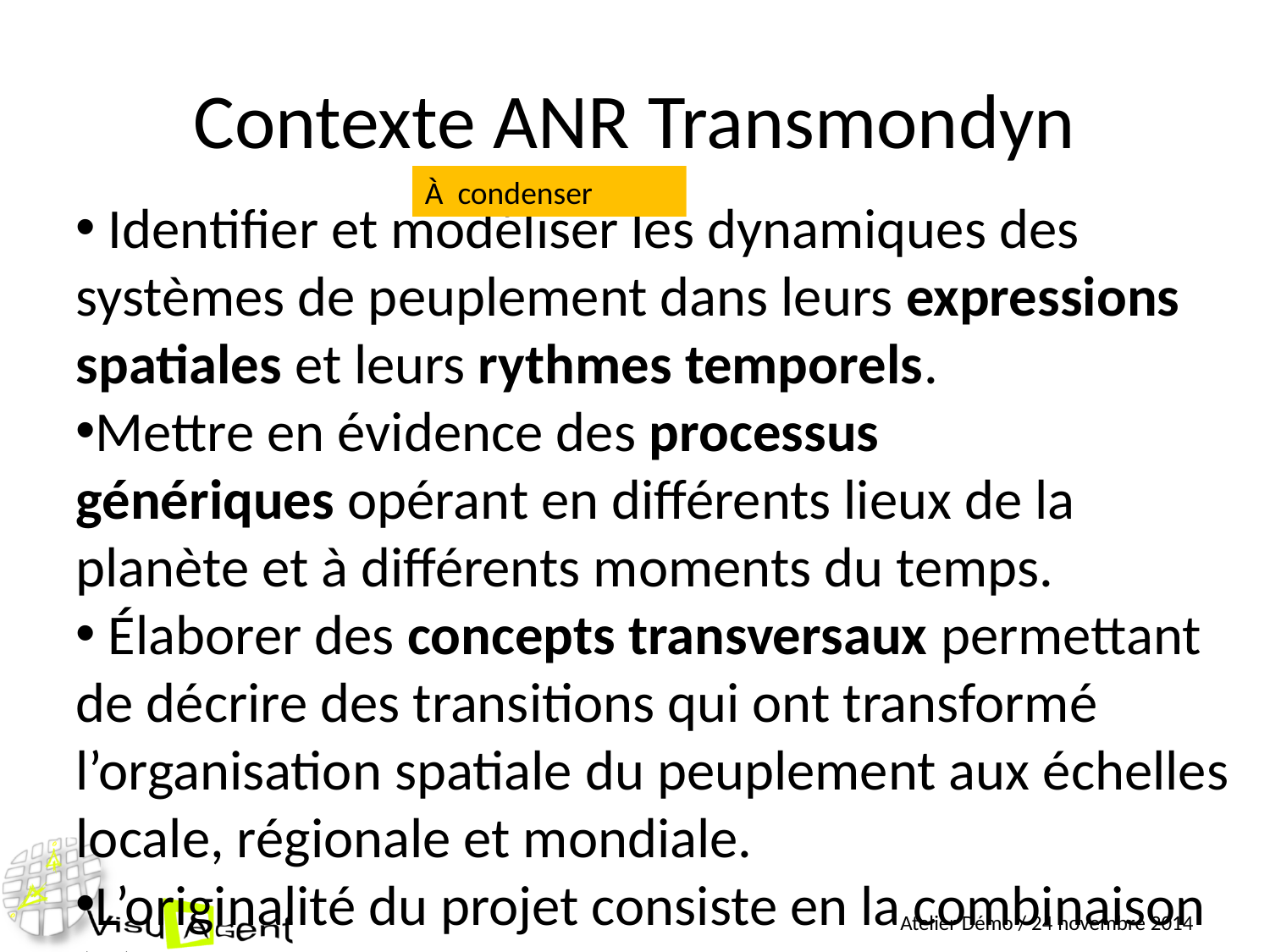

Contexte ANR Transmondyn
À  condenser
 Identifier et modéliser les dynamiques des systèmes de peuplement dans leurs expressions spatiales et leurs rythmes temporels.
Mettre en évidence des processus génériques opérant en différents lieux de la planète et à différents moments du temps.
 Élaborer des concepts transversaux permettant de décrire des transitions qui ont transformé l’organisation spatiale du peuplement aux échelles locale, régionale et mondiale.
L’originalité du projet consiste en la combinaison (1) de la définition d’un modèle conceptuel commun ; (2) d’une construction collective et harmonisée d’un corpus de 12 cas empiriques ; et (3) du développement d’une variété de modèles implémentés.
interdisciplinarité